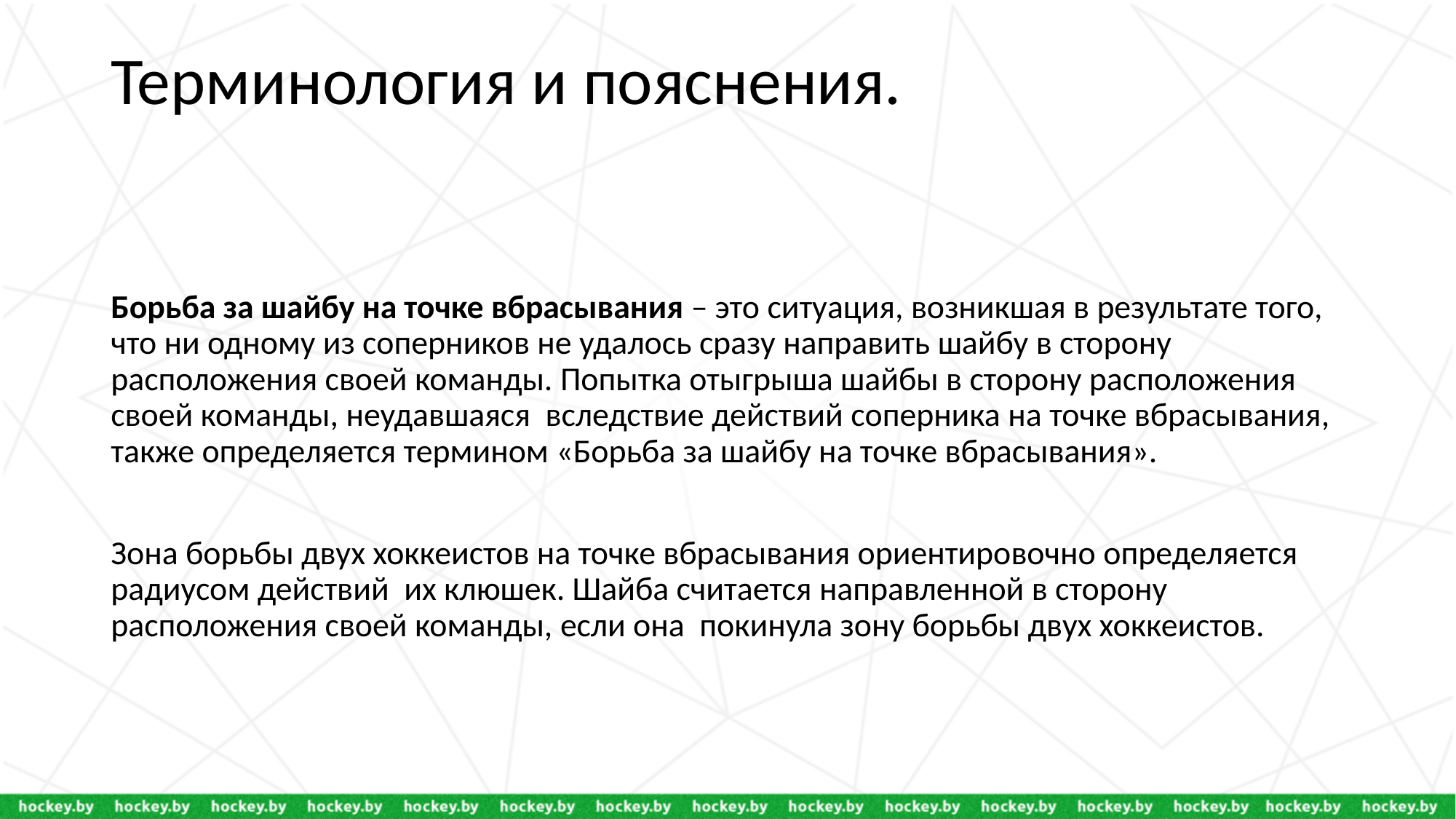

# Терминология и пояснения.

Борьба за шайбу на точке вбрасывания – это ситуация, возникшая в результате того, что ни одному из соперников не удалось сразу направить шайбу в сторону расположения своей команды. Попытка отыгрыша шайбы в сторону расположения своей команды, неудавшаяся  вследствие действий соперника на точке вбрасывания, также определяется термином «Борьба за шайбу на точке вбрасывания».

Зона борьбы двух хоккеистов на точке вбрасывания ориентировочно определяется радиусом действий  их клюшек. Шайба считается направленной в сторону расположения своей команды, если она  покинула зону борьбы двух хоккеистов.